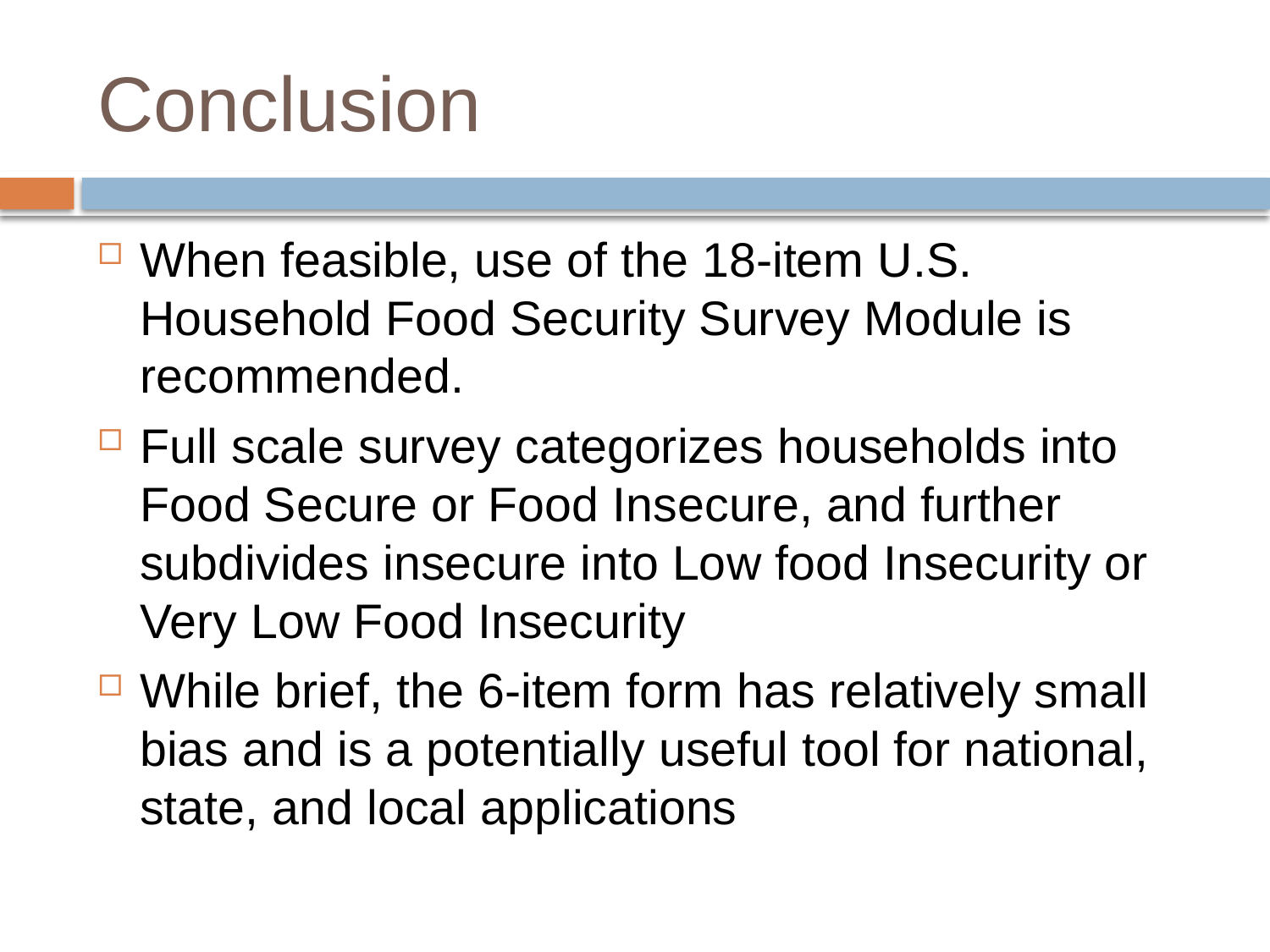

# Conclusion
When feasible, use of the 18-item U.S. Household Food Security Survey Module is recommended.
Full scale survey categorizes households into Food Secure or Food Insecure, and further subdivides insecure into Low food Insecurity or Very Low Food Insecurity
While brief, the 6-item form has relatively small bias and is a potentially useful tool for national, state, and local applications